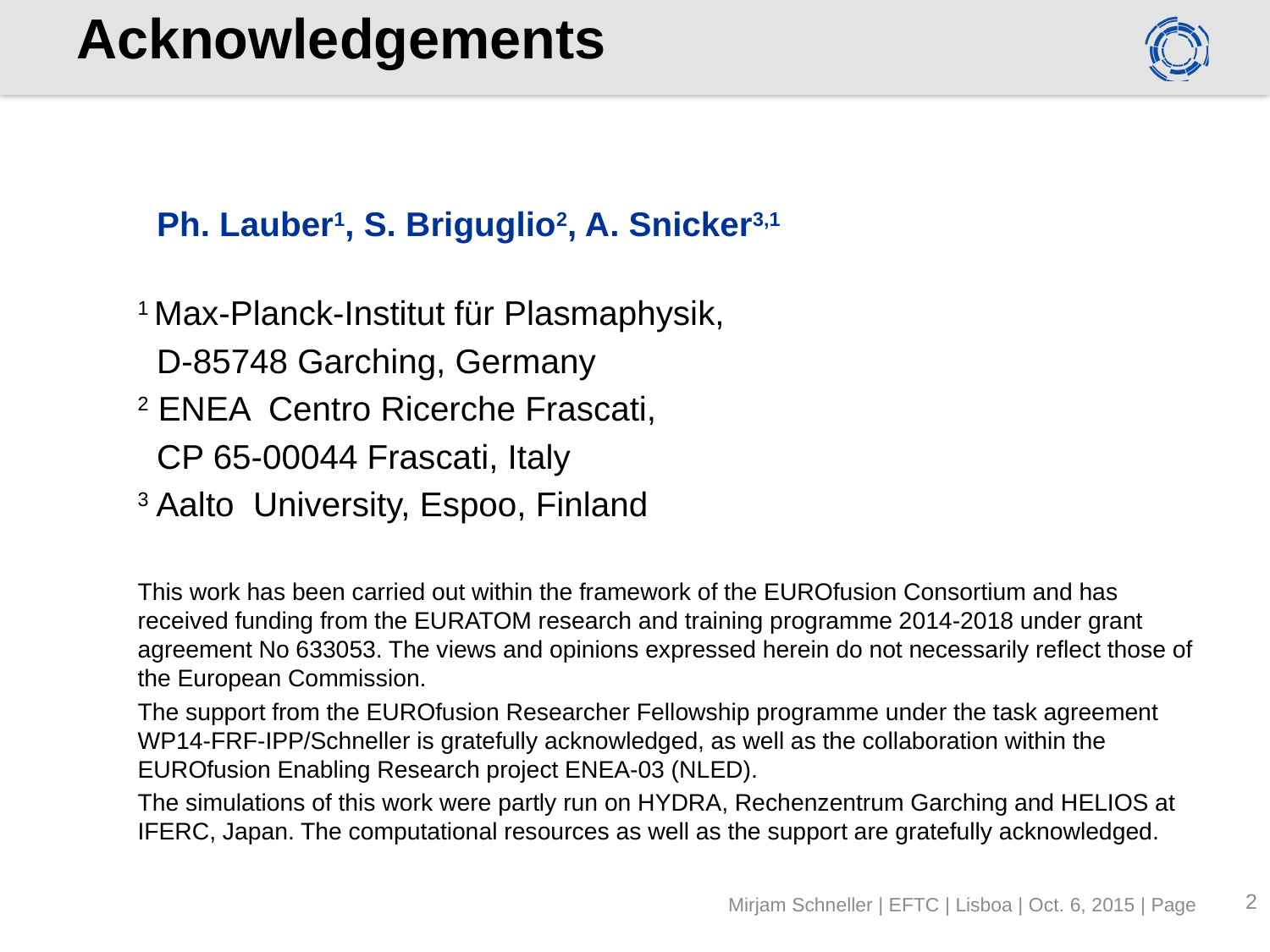

# Acknowledgements
  Ph. Lauber1, S. Briguglio2, A. Snicker3,1

1 Max-Planck-Institut für Plasmaphysik,
  D-85748 Garching, Germany
2 ENEA  Centro Ricerche Frascati,
  CP 65-00044 Frascati, Italy
3 Aalto  University, Espoo, Finland

This work has been carried out within the framework of the EUROfusion Consortium and has received funding from the EURATOM research and training programme 2014-2018 under grant agreement No 633053. The views and opinions expressed herein do not necessarily reflect those of the European Commission.
The support from the EUROfusion Researcher Fellowship programme under the task agreement WP14-FRF-IPP/Schneller is gratefully acknowledged, as well as the collaboration within the EUROfusion Enabling Research project ENEA-03 (NLED).
The simulations of this work were partly run on HYDRA, Rechenzentrum Garching and HELIOS at IFERC, Japan. The computational resources as well as the support are gratefully acknowledged.
2
Mirjam Schneller | EFTC | Lisboa | Oct. 6, 2015 | Page